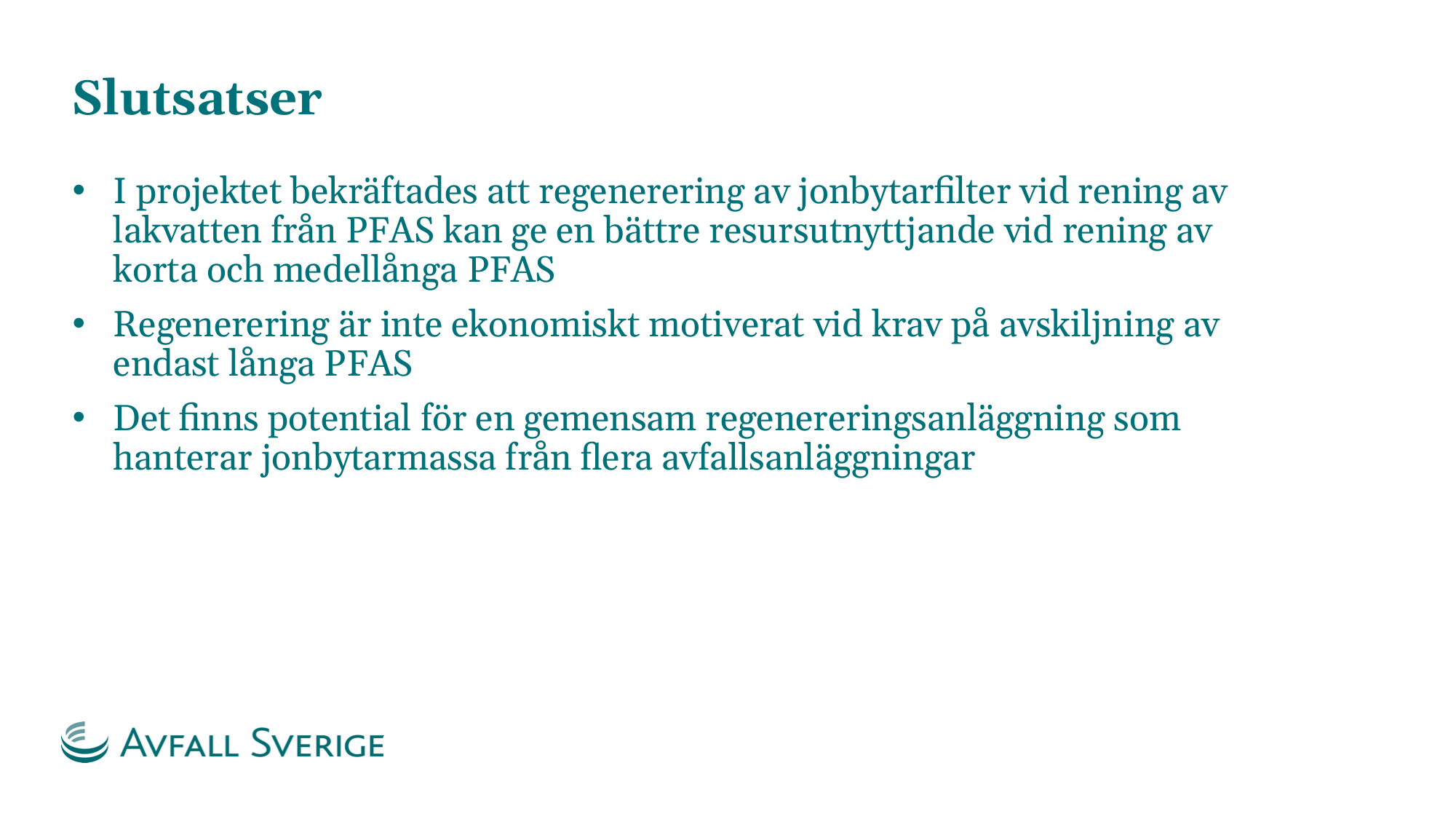

# Slutsatser
I projektet bekräftades att regenerering av jonbytarfilter vid rening av lakvatten från PFAS kan ge en bättre resursutnyttjande vid rening av korta och medellånga PFAS
Regenerering är inte ekonomiskt motiverat vid krav på avskiljning av endast långa PFAS
Det finns potential för en gemensam regenereringsanläggning som hanterar jonbytarmassa från flera avfallsanläggningar